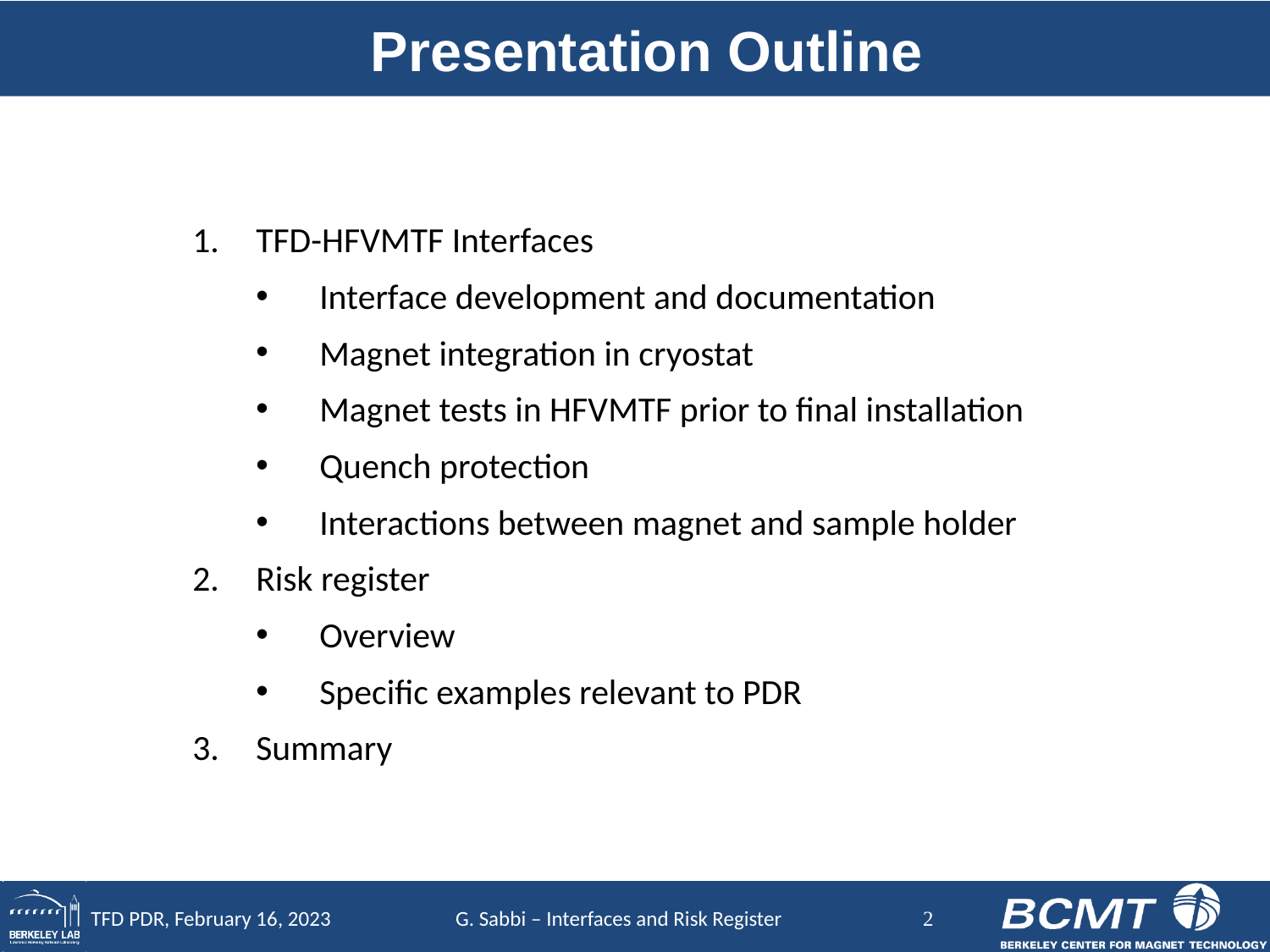

# Presentation Outline
TFD-HFVMTF Interfaces
Interface development and documentation
Magnet integration in cryostat
Magnet tests in HFVMTF prior to final installation
Quench protection
Interactions between magnet and sample holder
Risk register
Overview
Specific examples relevant to PDR
Summary